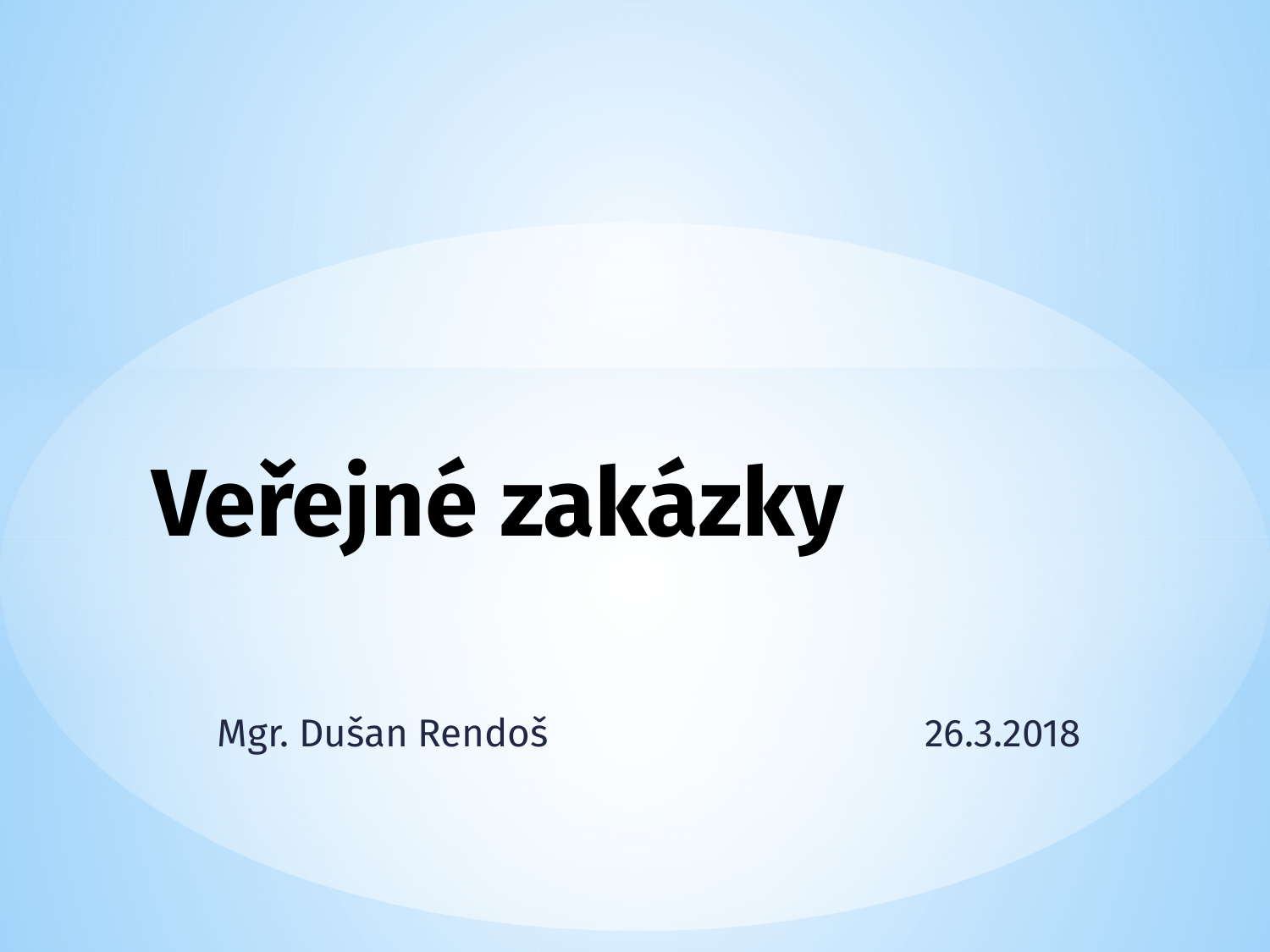

# Veřejné zakázky
Mgr. Dušan Rendoš                                     26.3.2018